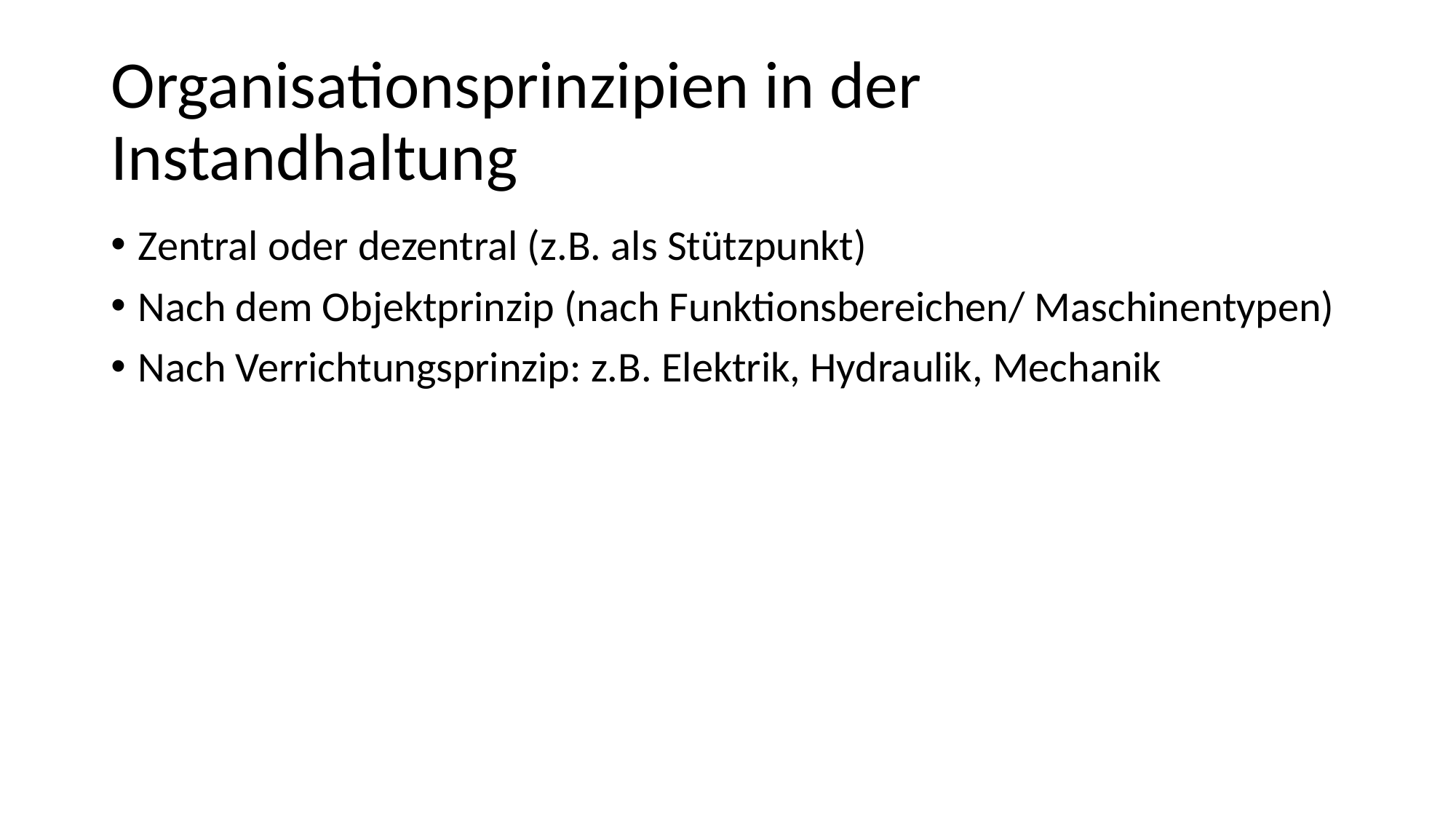

# Organisationsprinzipien in der Instandhaltung
Zentral oder dezentral (z.B. als Stützpunkt)
Nach dem Objektprinzip (nach Funktionsbereichen/ Maschinentypen)
Nach Verrichtungsprinzip: z.B. Elektrik, Hydraulik, Mechanik